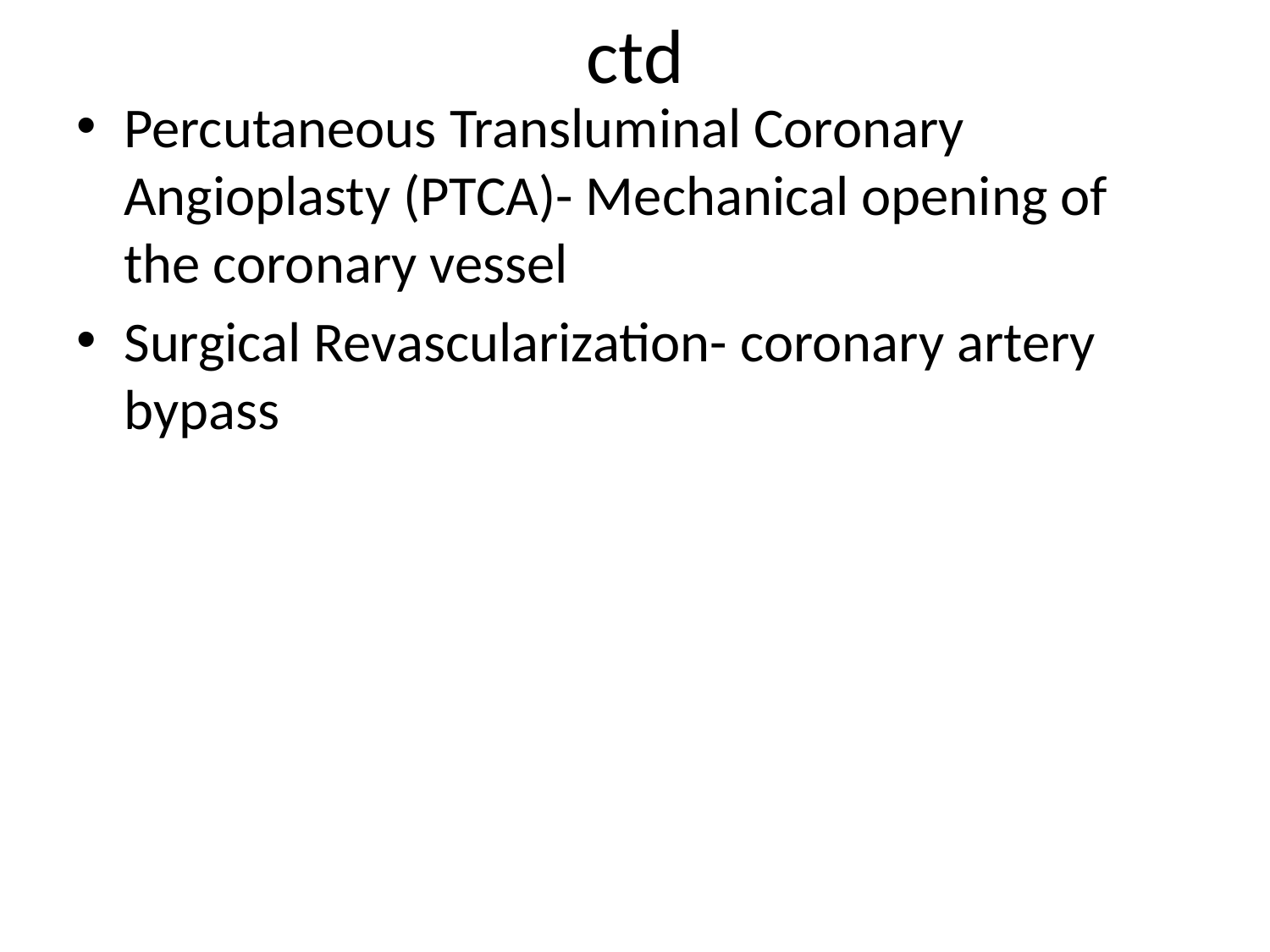

# ctd
Percutaneous Transluminal Coronary Angioplasty (PTCA)- Mechanical opening of the coronary vessel
Surgical Revascularization- coronary artery bypass